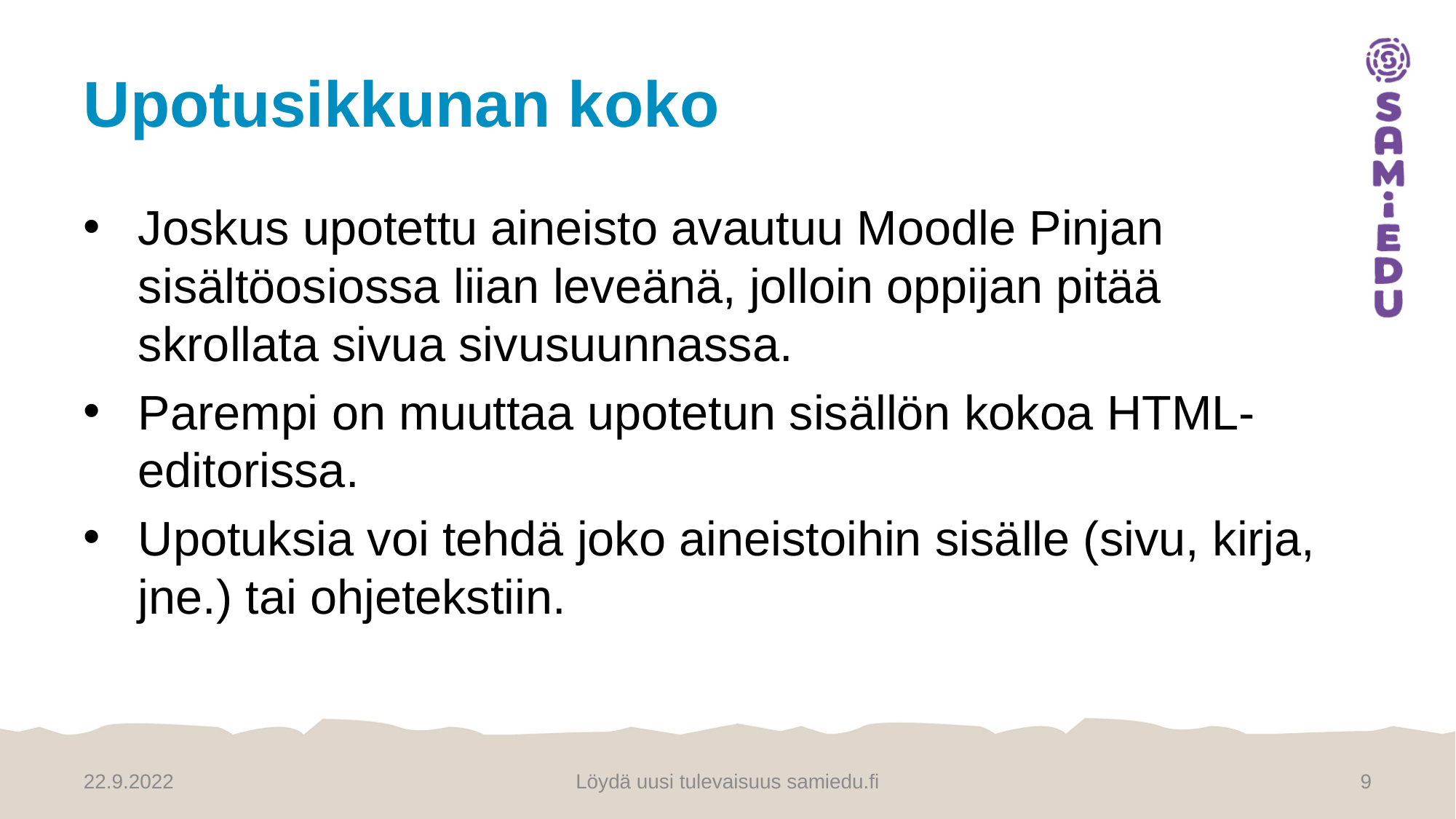

# Upotusikkunan koko
Joskus upotettu aineisto avautuu Moodle Pinjan sisältöosiossa liian leveänä, jolloin oppijan pitää skrollata sivua sivusuunnassa.
Parempi on muuttaa upotetun sisällön kokoa HTML-editorissa.
Upotuksia voi tehdä joko aineistoihin sisälle (sivu, kirja, jne.) tai ohjetekstiin.
22.9.2022
Löydä uusi tulevaisuus samiedu.fi
9